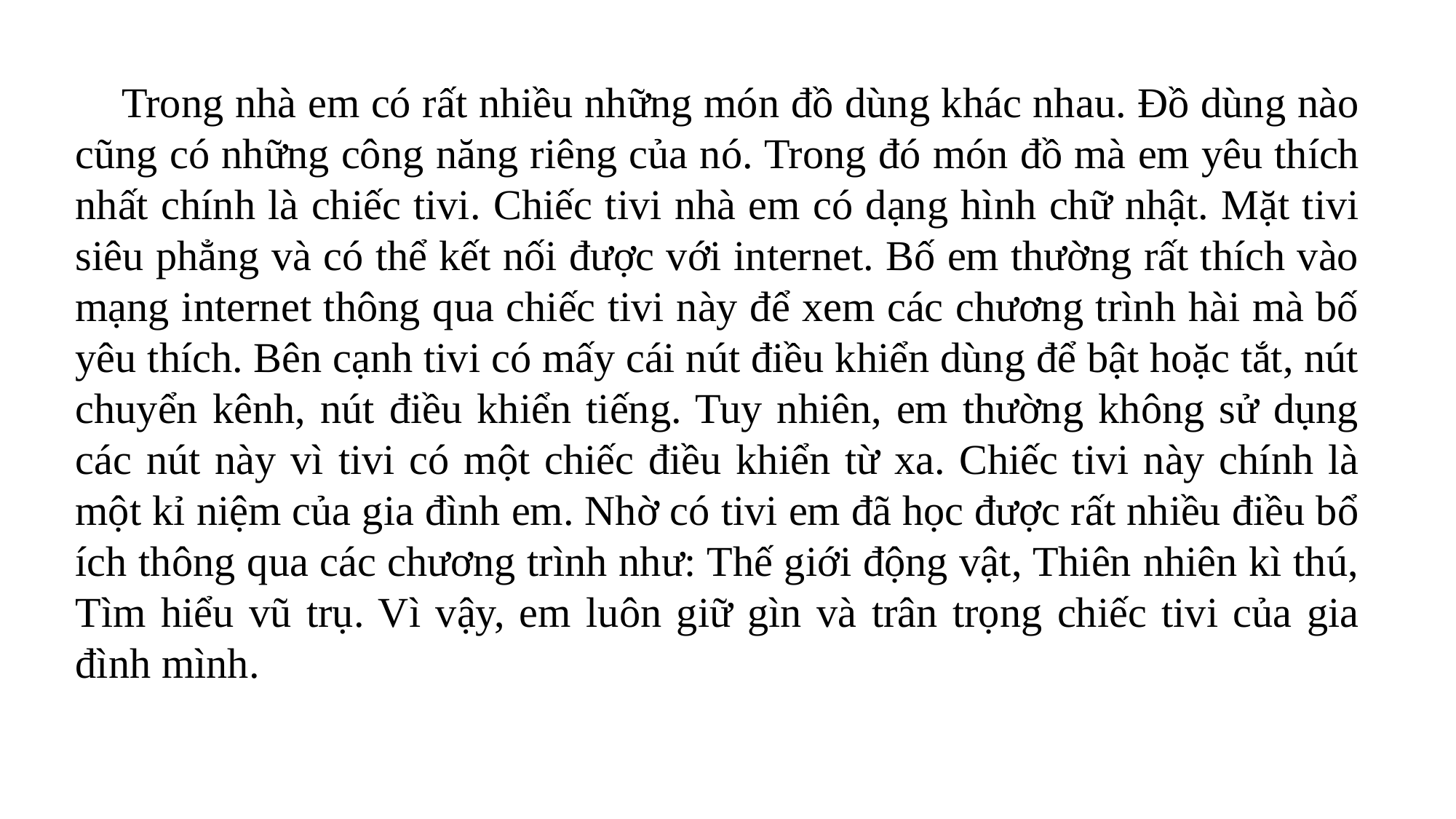

Trong nhà em có rất nhiều những món đồ dùng khác nhau. Đồ dùng nào cũng có những công năng riêng của nó. Trong đó món đồ mà em yêu thích nhất chính là chiếc tivi. Chiếc tivi nhà em có dạng hình chữ nhật. Mặt tivi siêu phẳng và có thể kết nối được với internet. Bố em thường rất thích vào mạng internet thông qua chiếc tivi này để xem các chương trình hài mà bố yêu thích. Bên cạnh tivi có mấy cái nút điều khiển dùng để bật hoặc tắt, nút chuyển kênh, nút điều khiển tiếng. Tuy nhiên, em thường không sử dụng các nút này vì tivi có một chiếc điều khiển từ xa. Chiếc tivi này chính là một kỉ niệm của gia đình em. Nhờ có tivi em đã học được rất nhiều điều bổ ích thông qua các chương trình như: Thế giới động vật, Thiên nhiên kì thú, Tìm hiểu vũ trụ. Vì vậy, em luôn giữ gìn và trân trọng chiếc tivi của gia đình mình.